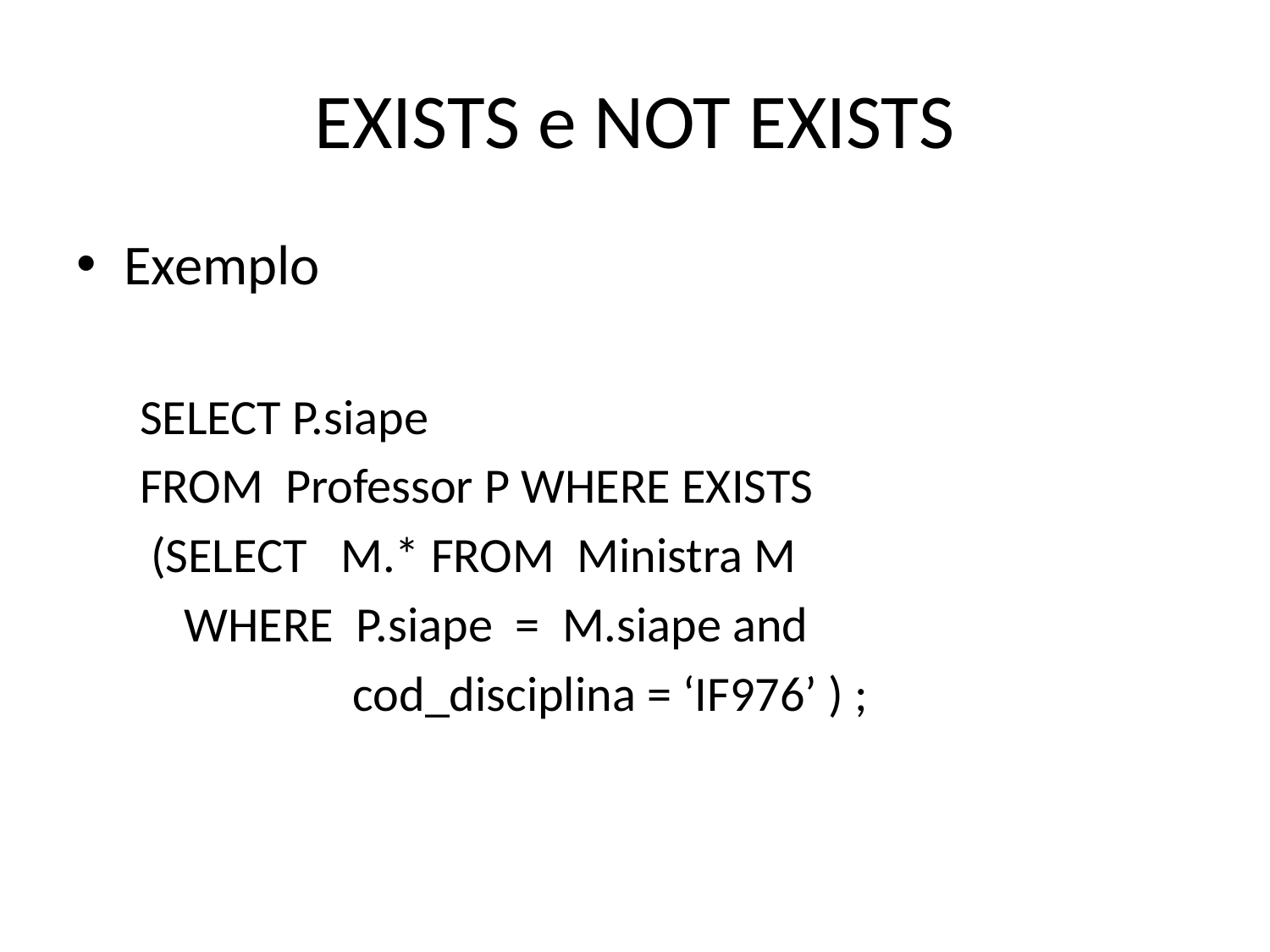

# EXISTS e NOT EXISTS
Exemplo

SELECT P.siape
FROM  Professor P WHERE EXISTS
 (SELECT   M.* FROM  Ministra M
    WHERE  P.siape  =  M.siape and
                   cod_disciplina = ‘IF976’ ) ;